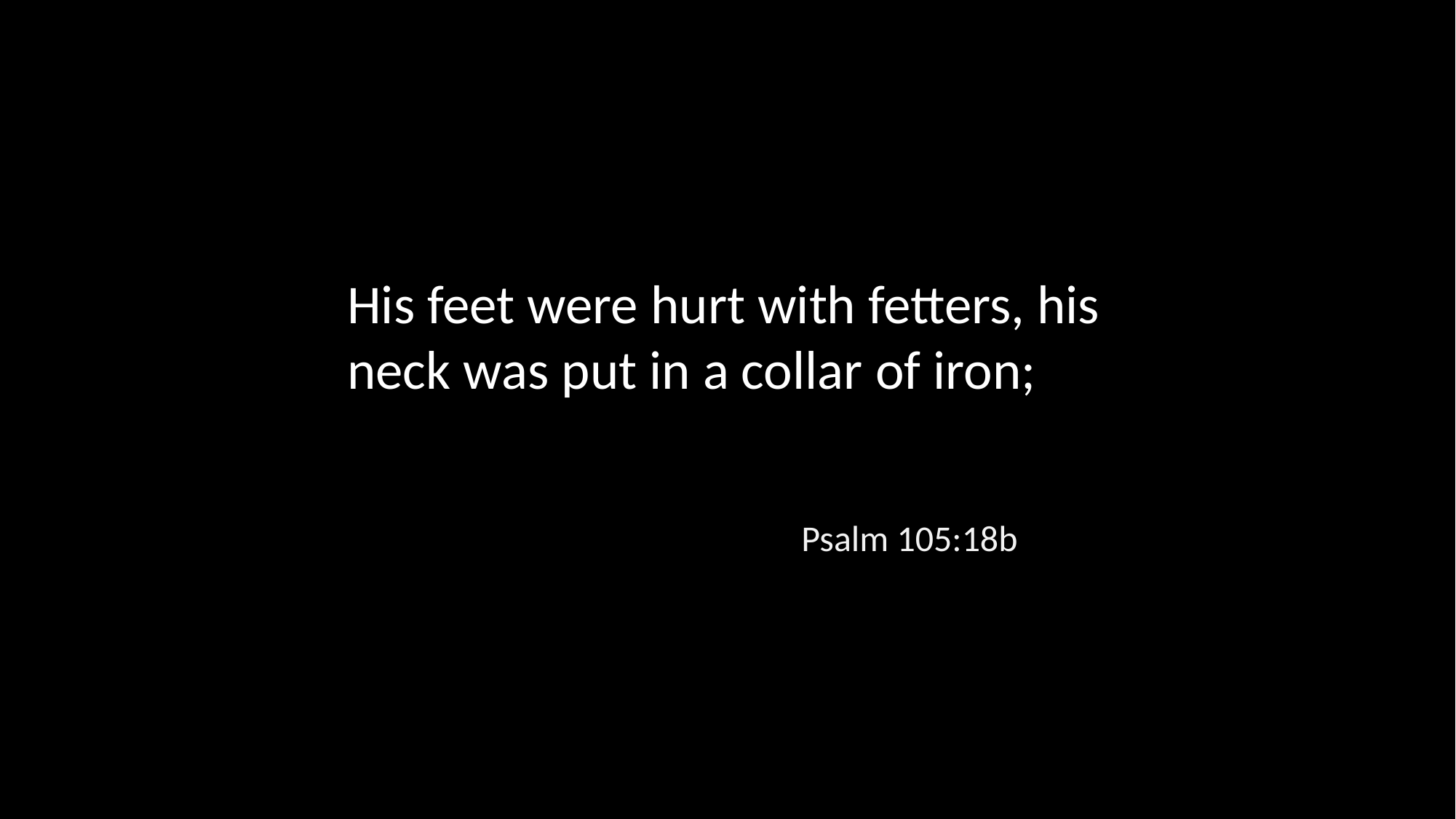

His feet were hurt with fetters, his neck was put in a collar of iron;
Psalm 105:18b